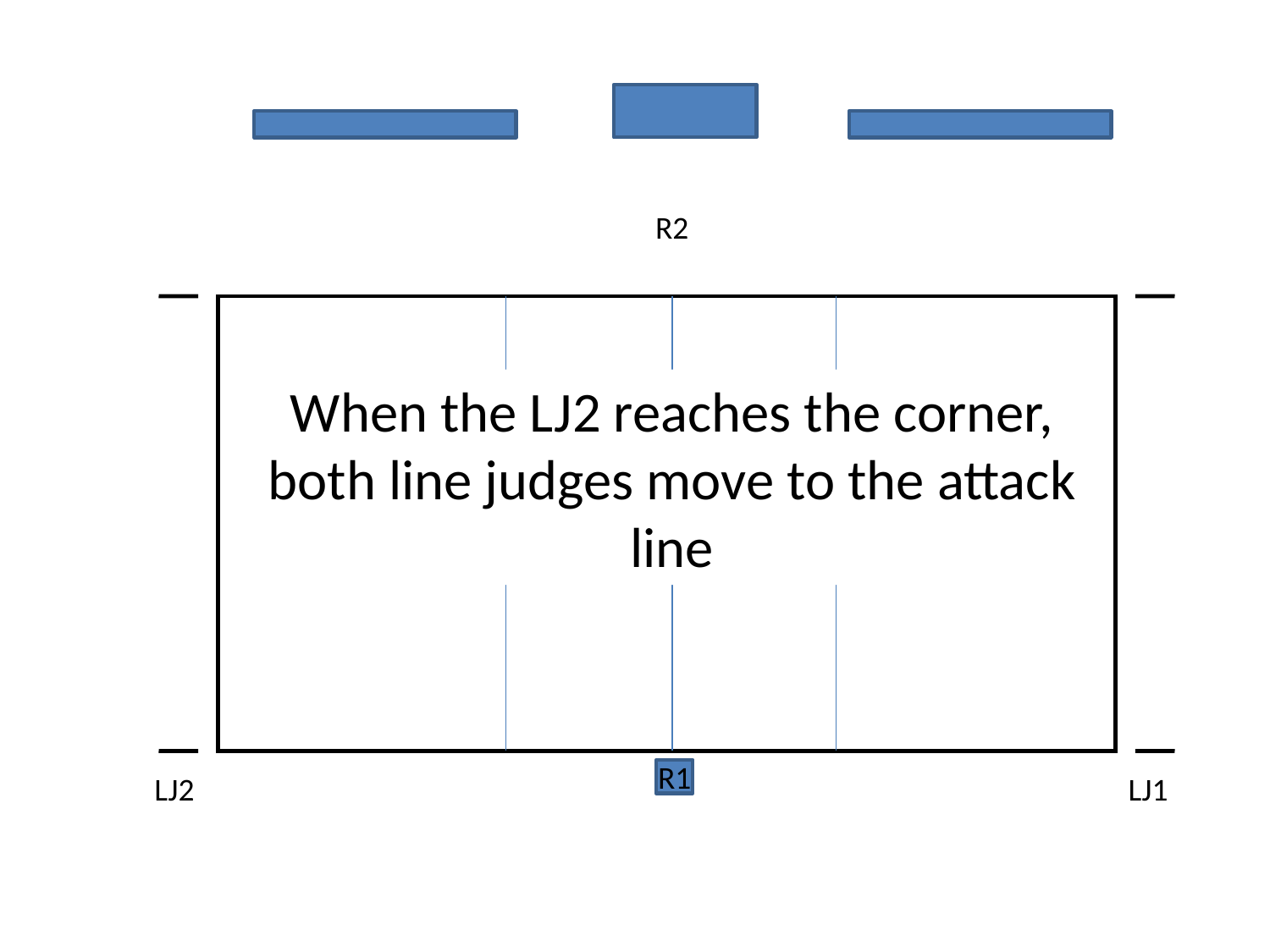

R2

When the LJ2 reaches the corner, both line judges move to the attack line

R1

LJ2
LJ1